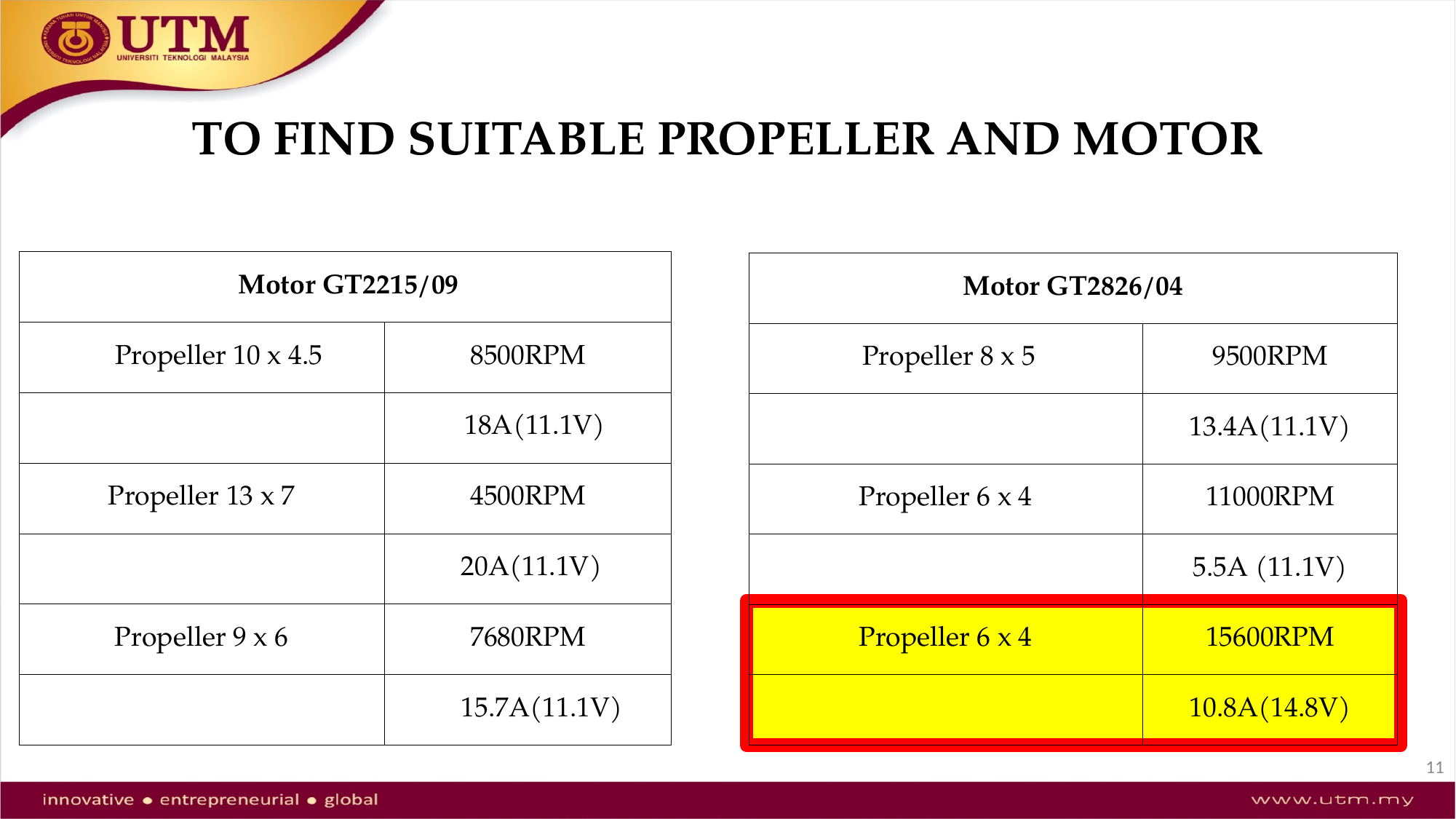

# TO FIND SUITABLE PROPELLER AND MOTOR
| Motor GT2215/09 |  |
| --- | --- |
| Propeller 10 x 4.5 | 8500RPM |
|  | 18A(11.1V) |
| Propeller 13 x 7 | 4500RPM |
|  | 20A(11.1V) |
| Propeller 9 x 6 | 7680RPM |
|  | 15.7A(11.1V) |
| Motor GT2826/04 |  |
| --- | --- |
| Propeller 8 x 5 | 9500RPM |
|  | 13.4A(11.1V) |
| Propeller 6 x 4 | 11000RPM |
|  | 5.5A (11.1V) |
| Propeller 6 x 4 | 15600RPM |
|  | 10.8A(14.8V) |

11